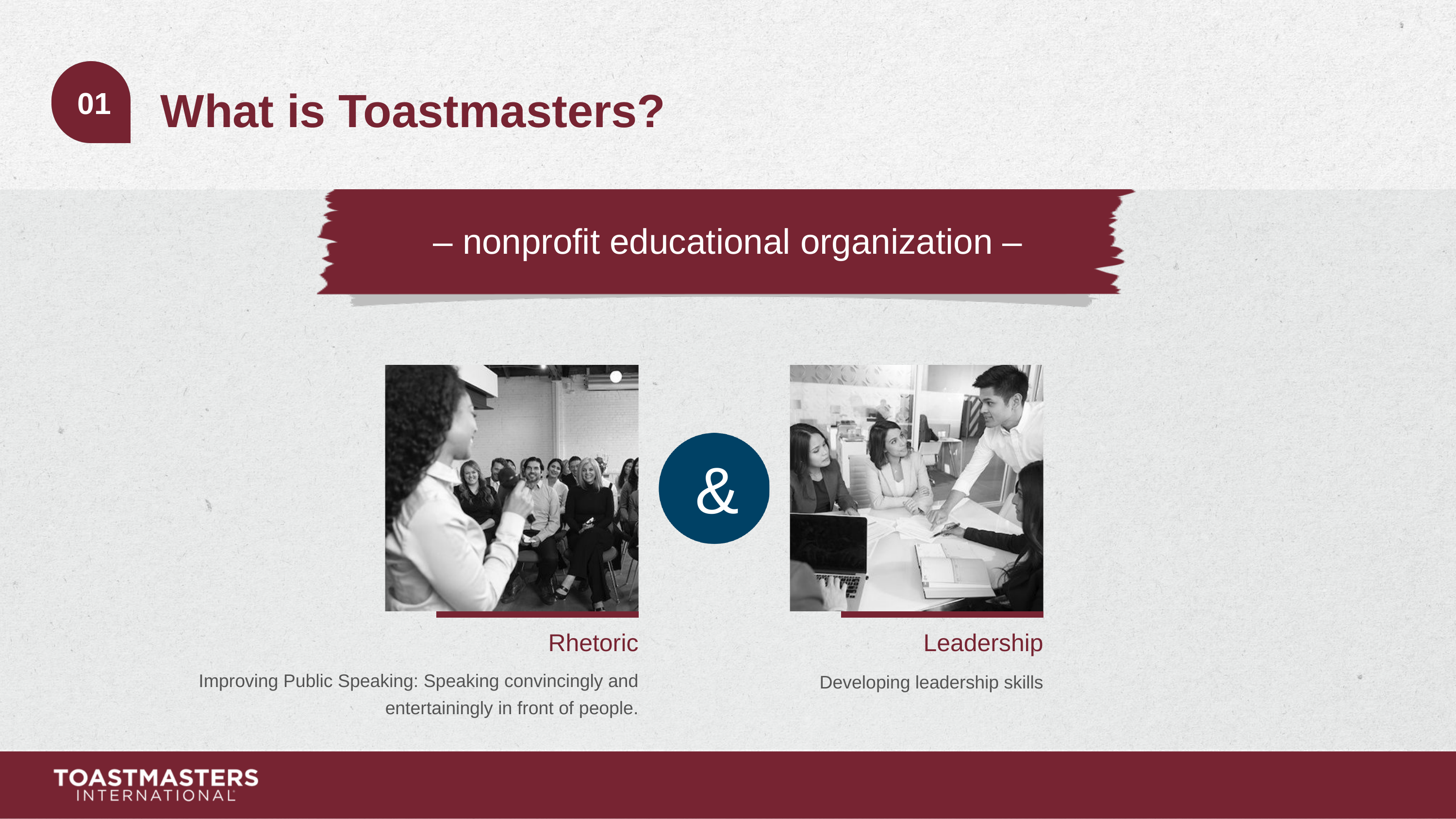

What is Toastmasters?
01

– nonprofit educational organization –

&

Rhetoric
Leadership
Improving Public Speaking: Speaking convincingly and entertainingly in front of people.
Developing leadership skills